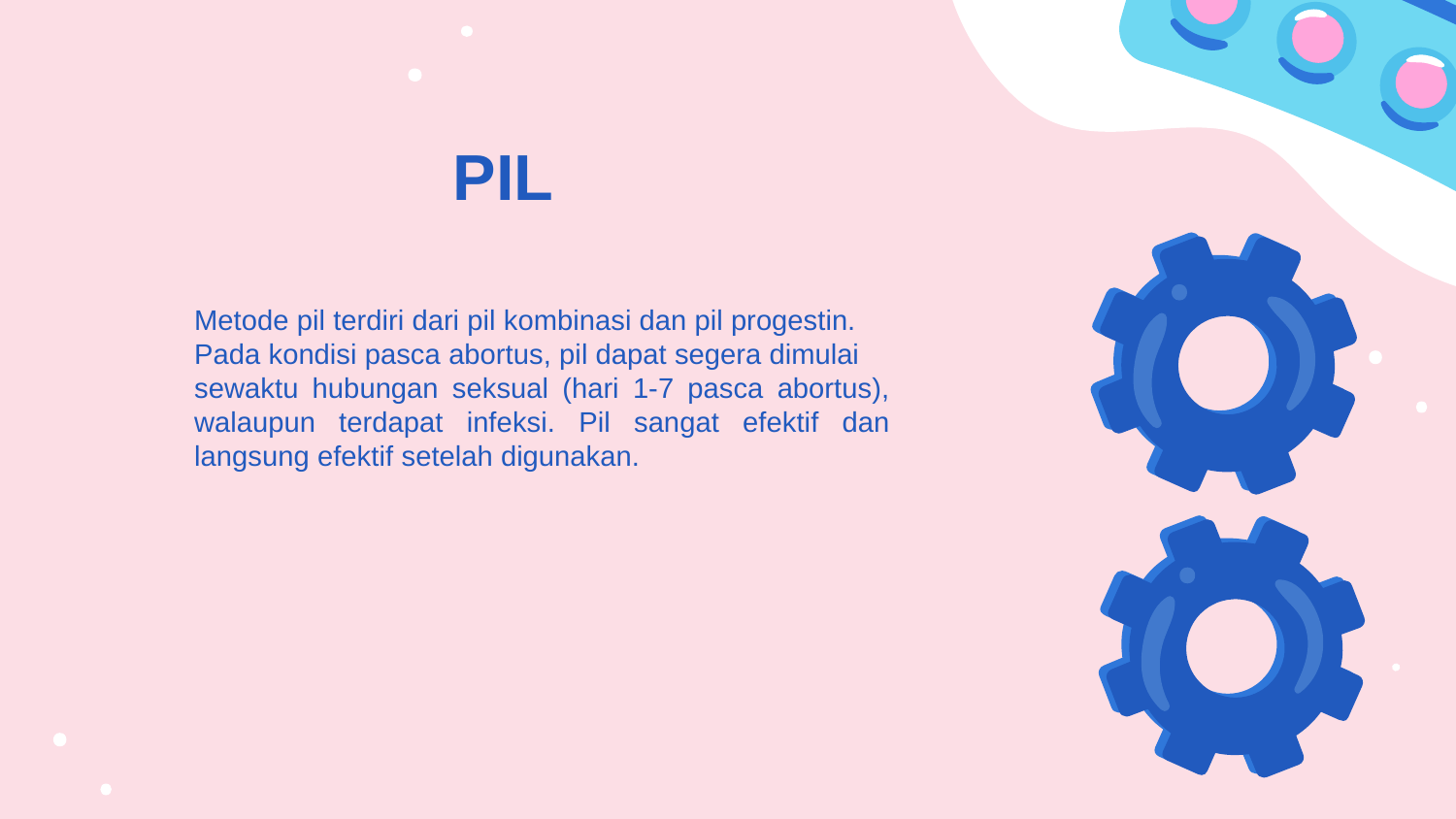

# PIL

Metode pil terdiri dari pil kombinasi dan pil progestin.
Pada kondisi pasca abortus, pil dapat segera dimulai
sewaktu hubungan seksual (hari 1-7 pasca abortus), walaupun terdapat infeksi. Pil sangat efektif dan langsung efektif setelah digunakan.